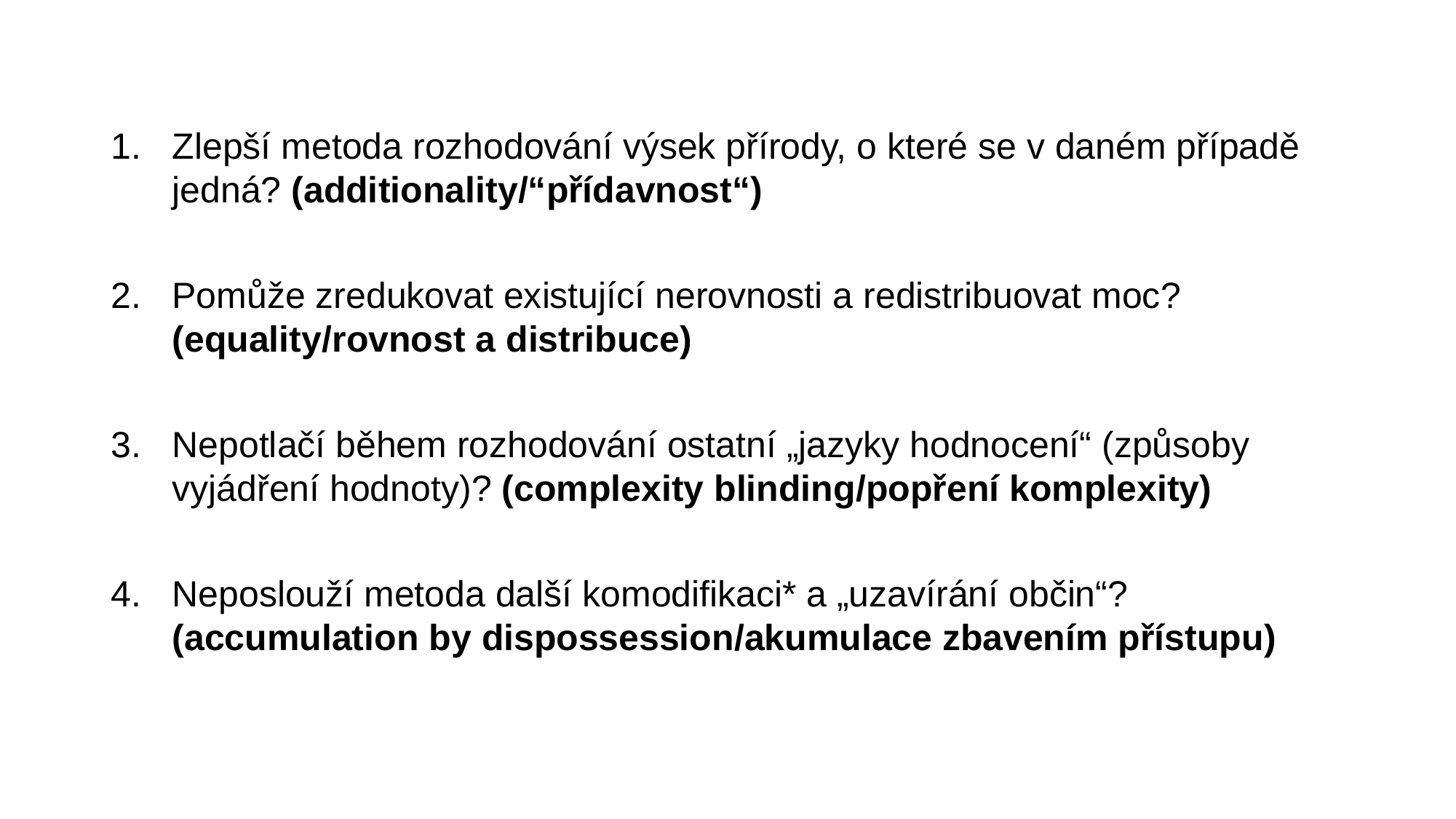

Zlepší metoda rozhodování výsek přírody, o které se v daném případě jedná? (additionality/“přídavnost“)

Pomůže zredukovat existující nerovnosti a redistribuovat moc? (equality/rovnost a distribuce)

Nepotlačí během rozhodování ostatní „jazyky hodnocení“ (způsoby vyjádření hodnoty)? (complexity blinding/popření komplexity)

Neposlouží metoda další komodifikaci* a „uzavírání občin“? (accumulation by dispossession/akumulace zbavením přístupu)